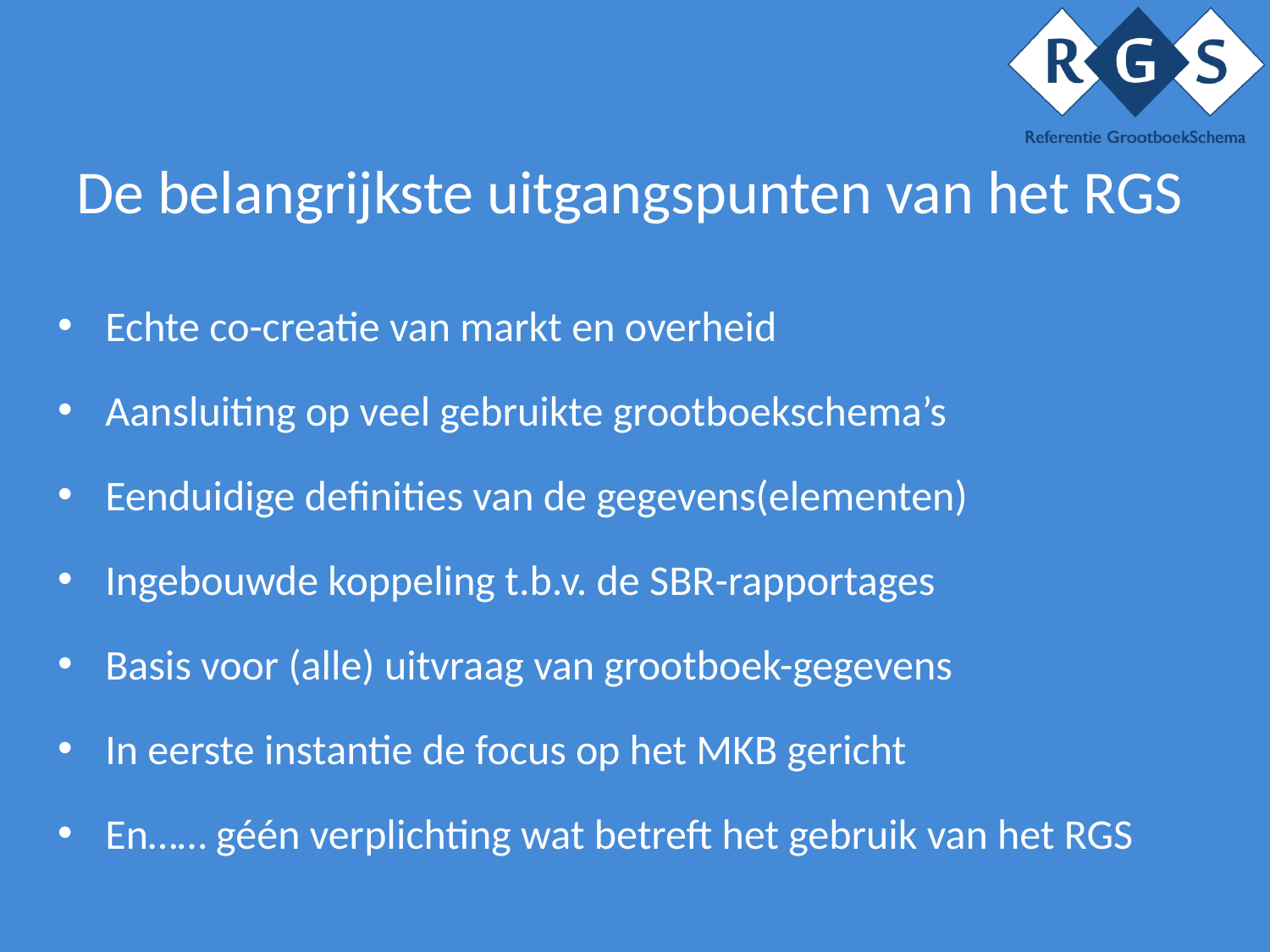

# De belangrijkste uitgangspunten van het RGS
Echte co-creatie van markt en overheid
Aansluiting op veel gebruikte grootboekschema’s
Eenduidige definities van de gegevens(elementen)
Ingebouwde koppeling t.b.v. de SBR-rapportages
Basis voor (alle) uitvraag van grootboek-gegevens
In eerste instantie de focus op het MKB gericht
En…… géén verplichting wat betreft het gebruik van het RGS